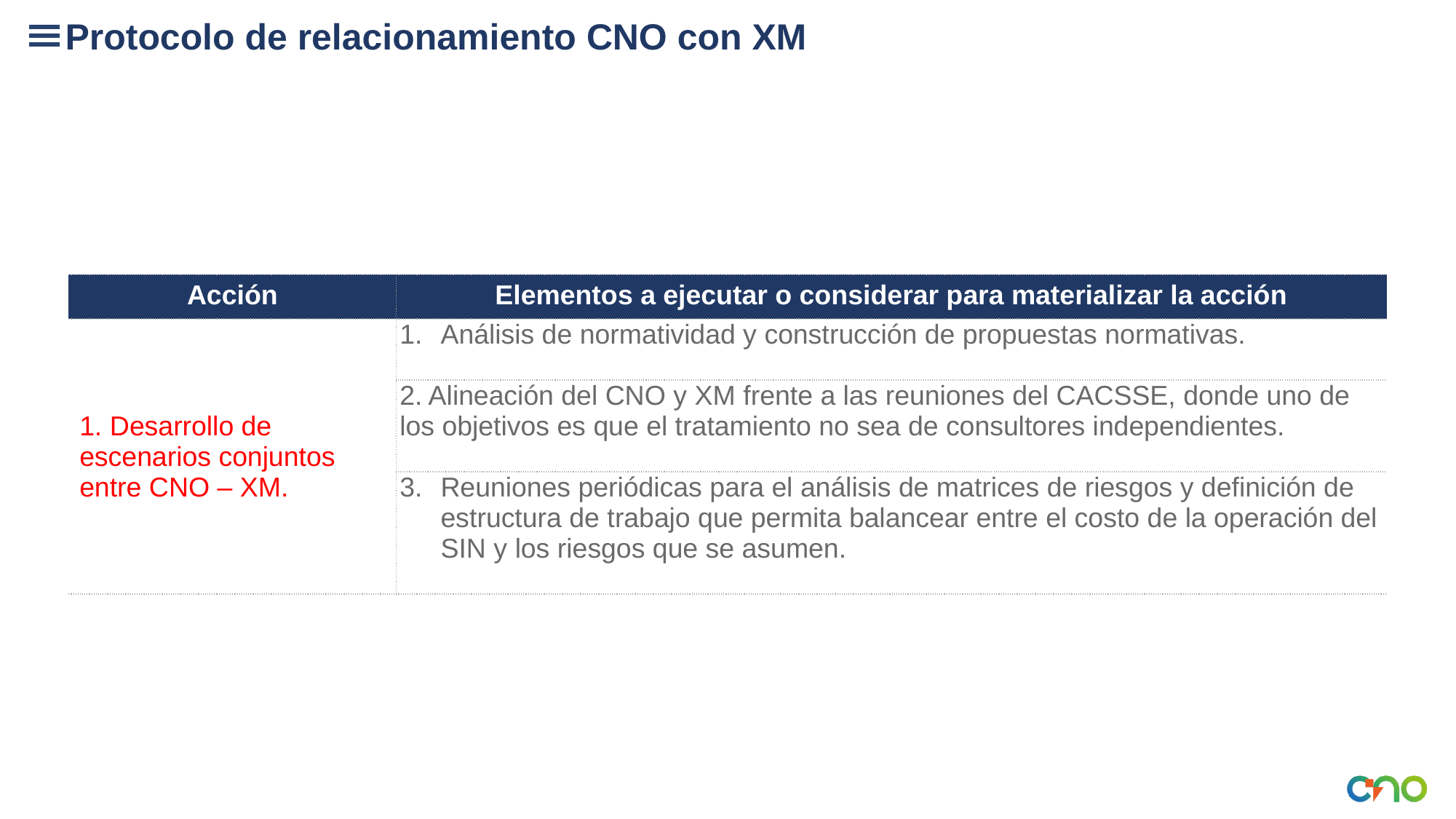

Protocolo de relacionamiento CNO con XM
| Acción | Elementos a ejecutar o considerar para materializar la acción |
| --- | --- |
| 1. Desarrollo de escenarios conjuntos entre CNO – XM. | Análisis de normatividad y construcción de propuestas normativas. |
|  | 2. Alineación del CNO y XM frente a las reuniones del CACSSE, donde uno de los objetivos es que el tratamiento no sea de consultores independientes. |
|  | Reuniones periódicas para el análisis de matrices de riesgos y definición de estructura de trabajo que permita balancear entre el costo de la operación del SIN y los riesgos que se asumen. |